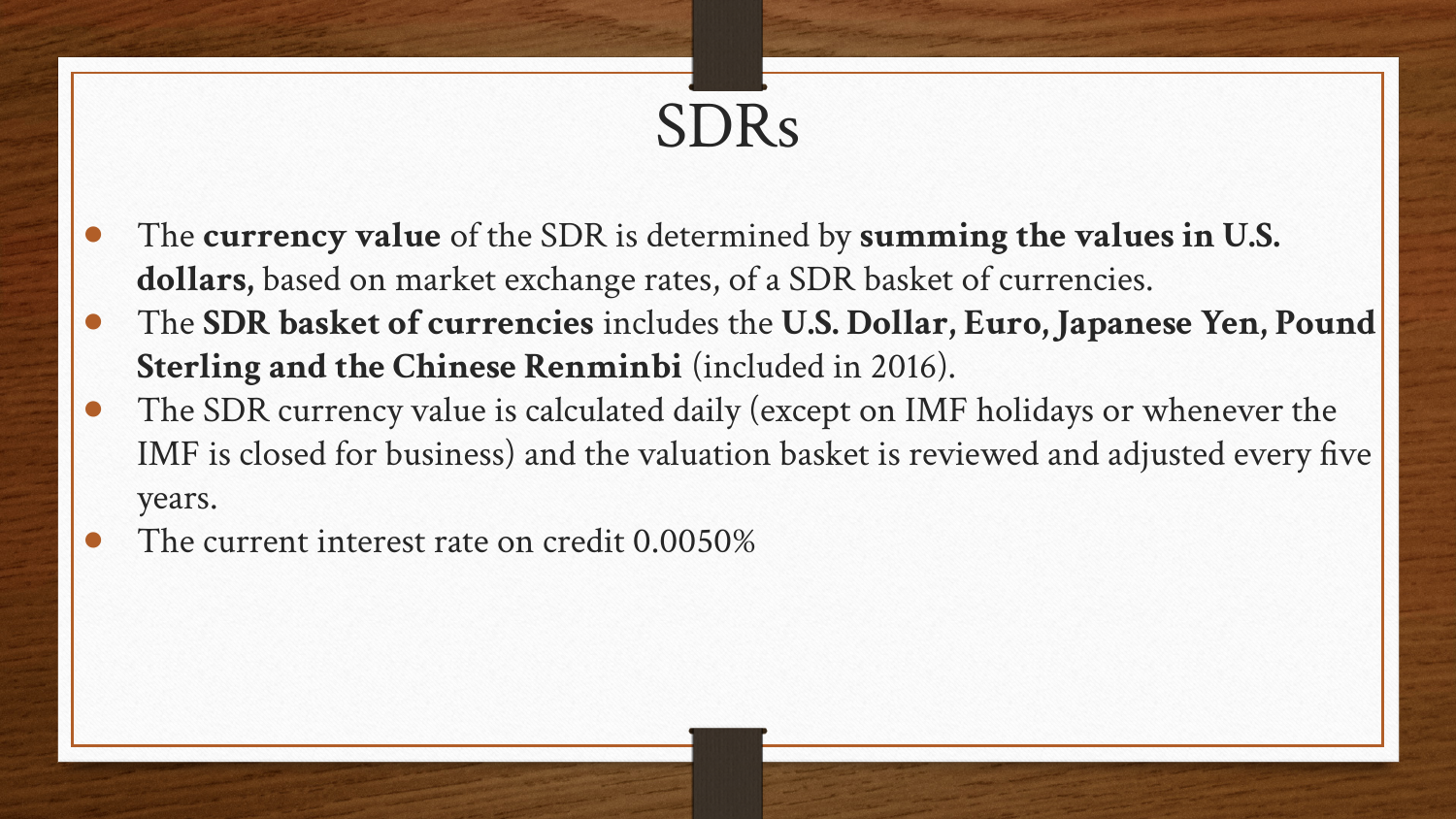

# SDRs
The currency value of the SDR is determined by summing the values in U.S. dollars, based on market exchange rates, of a SDR basket of currencies.
The SDR basket of currencies includes the U.S. Dollar, Euro, Japanese Yen, Pound Sterling and the Chinese Renminbi (included in 2016).
The SDR currency value is calculated daily (except on IMF holidays or whenever the IMF is closed for business) and the valuation basket is reviewed and adjusted every five years.
The current interest rate on credit 0.0050%